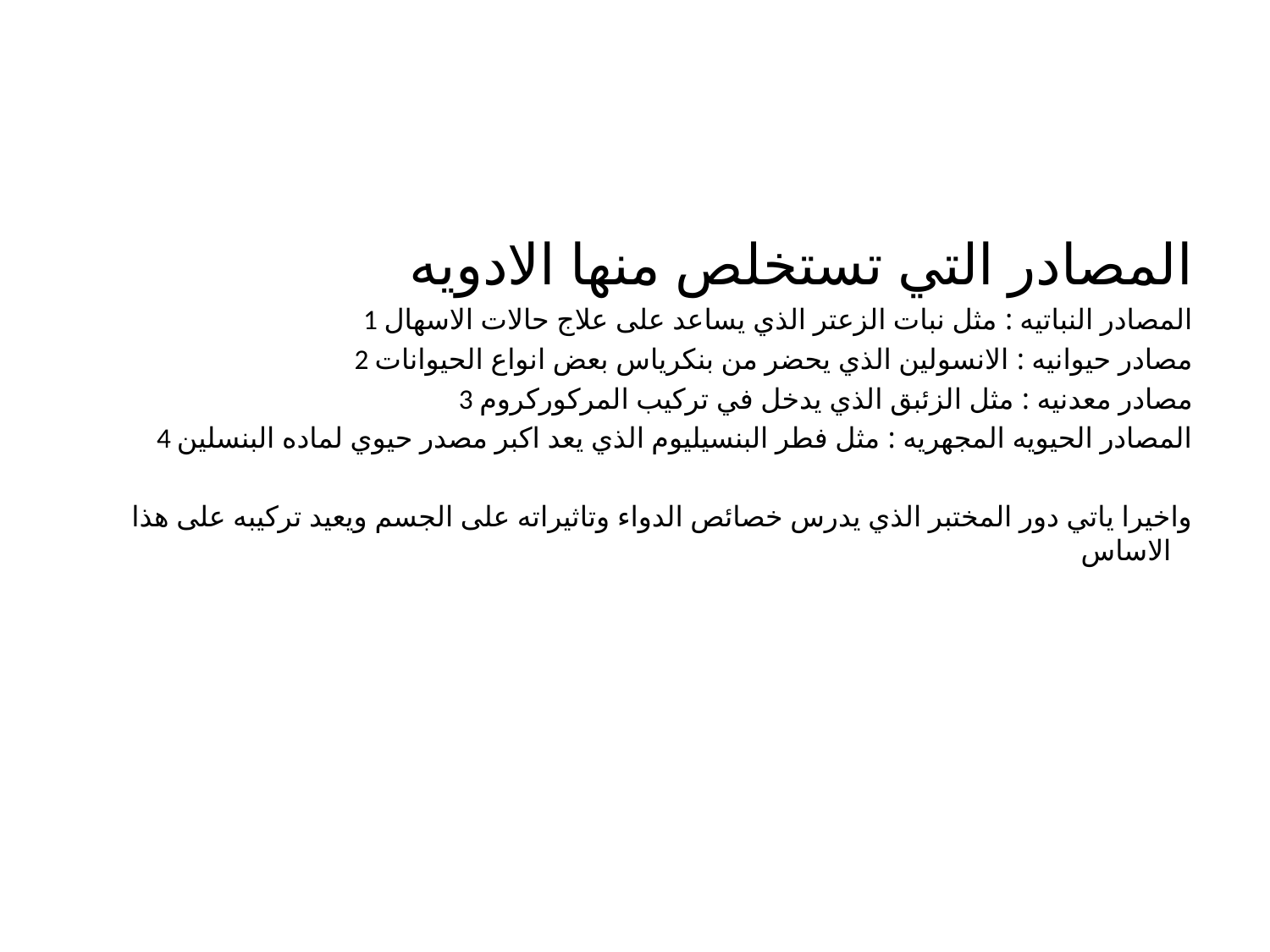

#
المصادر التي تستخلص منها الادويه
1 المصادر النباتيه : مثل نبات الزعتر الذي يساعد على علاج حالات الاسهال
2 مصادر حيوانيه : الانسولين الذي يحضر من بنكرياس بعض انواع الحيوانات
3 مصادر معدنيه : مثل الزئبق الذي يدخل في تركيب المركوركروم
4 المصادر الحيويه المجهريه : مثل فطر البنسيليوم الذي يعد اكبر مصدر حيوي لماده البنسلين

واخيرا ياتي دور المختبر الذي يدرس خصائص الدواء وتاثيراته على الجسم ويعيد تركيبه على هذا الاساس